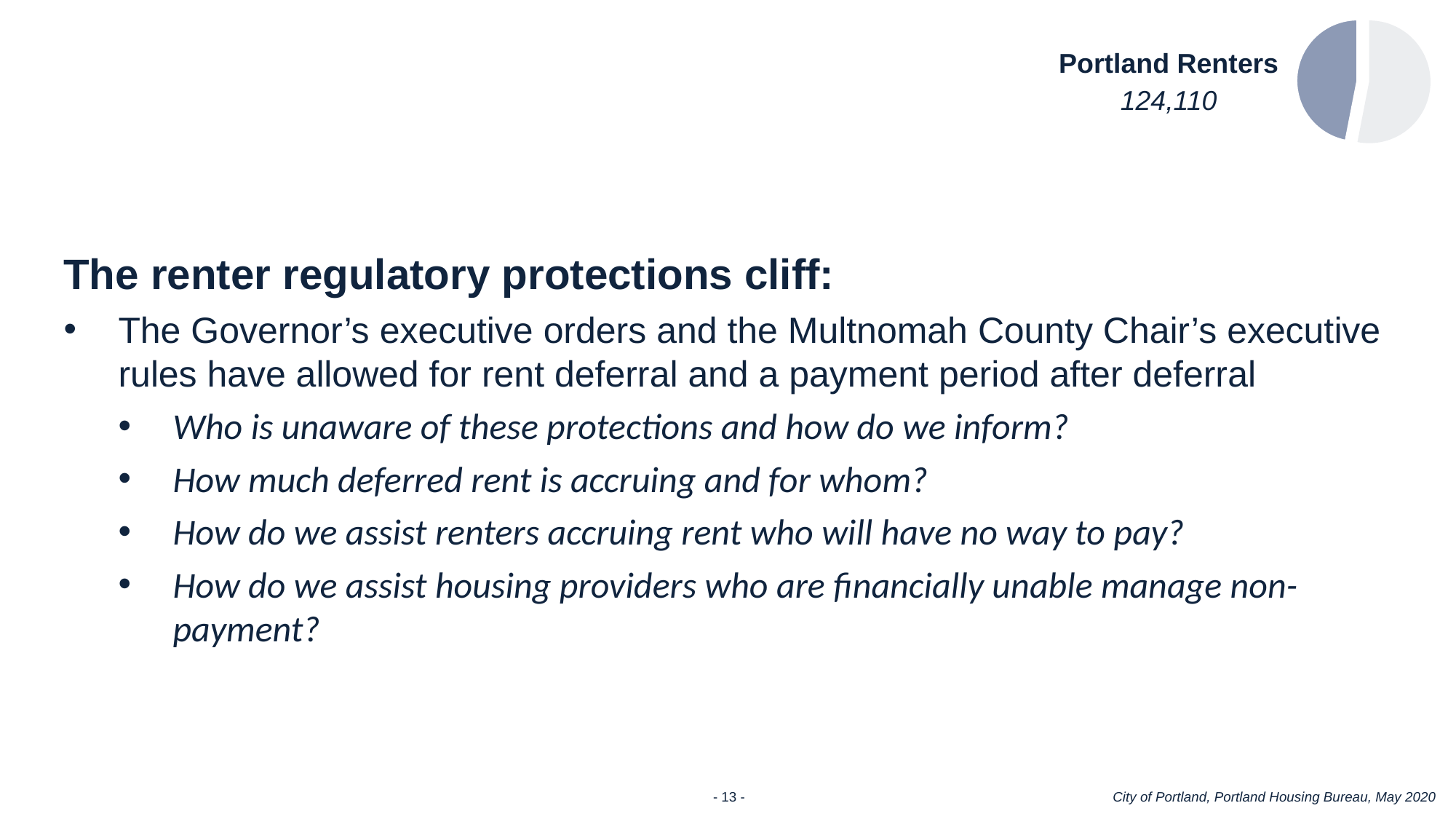

### Chart

| Category | All Portland Households |
|---|---|
| Homeowner | 140318.0 |
| Renter | 124110.0 |
Portland Renters
124,110
The renter regulatory protections cliff:
The Governor’s executive orders and the Multnomah County Chair’s executive rules have allowed for rent deferral and a payment period after deferral
Who is unaware of these protections and how do we inform?
How much deferred rent is accruing and for whom?
How do we assist renters accruing rent who will have no way to pay?
How do we assist housing providers who are financially unable manage non-payment?
City of Portland, Portland Housing Bureau, May 2020
- 13 -